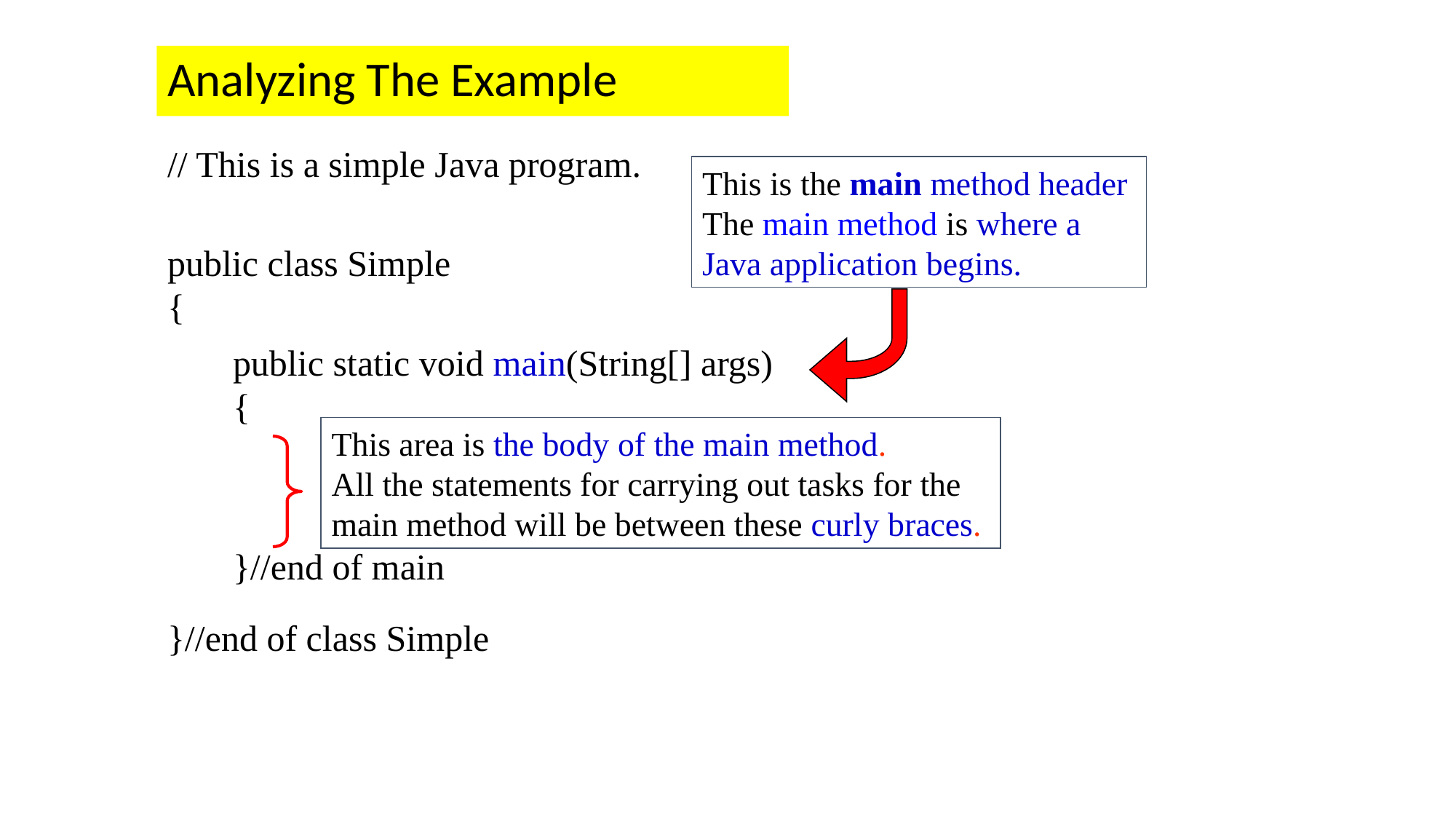

Analyzing The Example
// This is a simple Java program.
This is the main method header
The main method is where a Java application begins.

public class Simple
{
}//end of class Simple
public static void main(String[] args)
{

}//end of main

This area is the body of the main method.
All the statements for carrying out tasks for the main method will be between these curly braces.